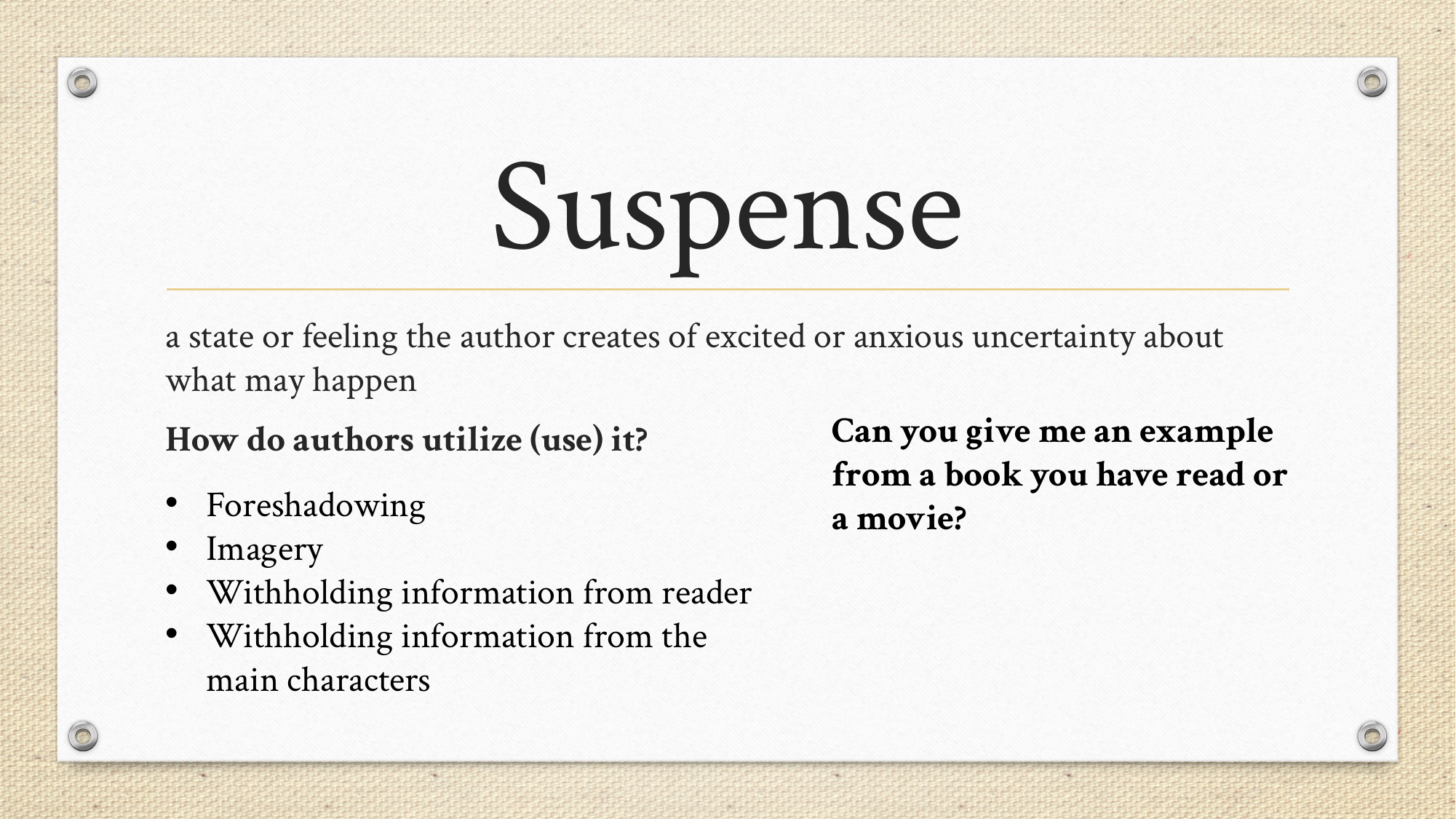

# Suspense
a state or feeling the author creates of excited or anxious uncertainty about what may happen
How do authors utilize (use) it?

Can you give me an example from a book you have read or a movie?
Foreshadowing
Imagery
Withholding information from reader
Withholding information from the main characters